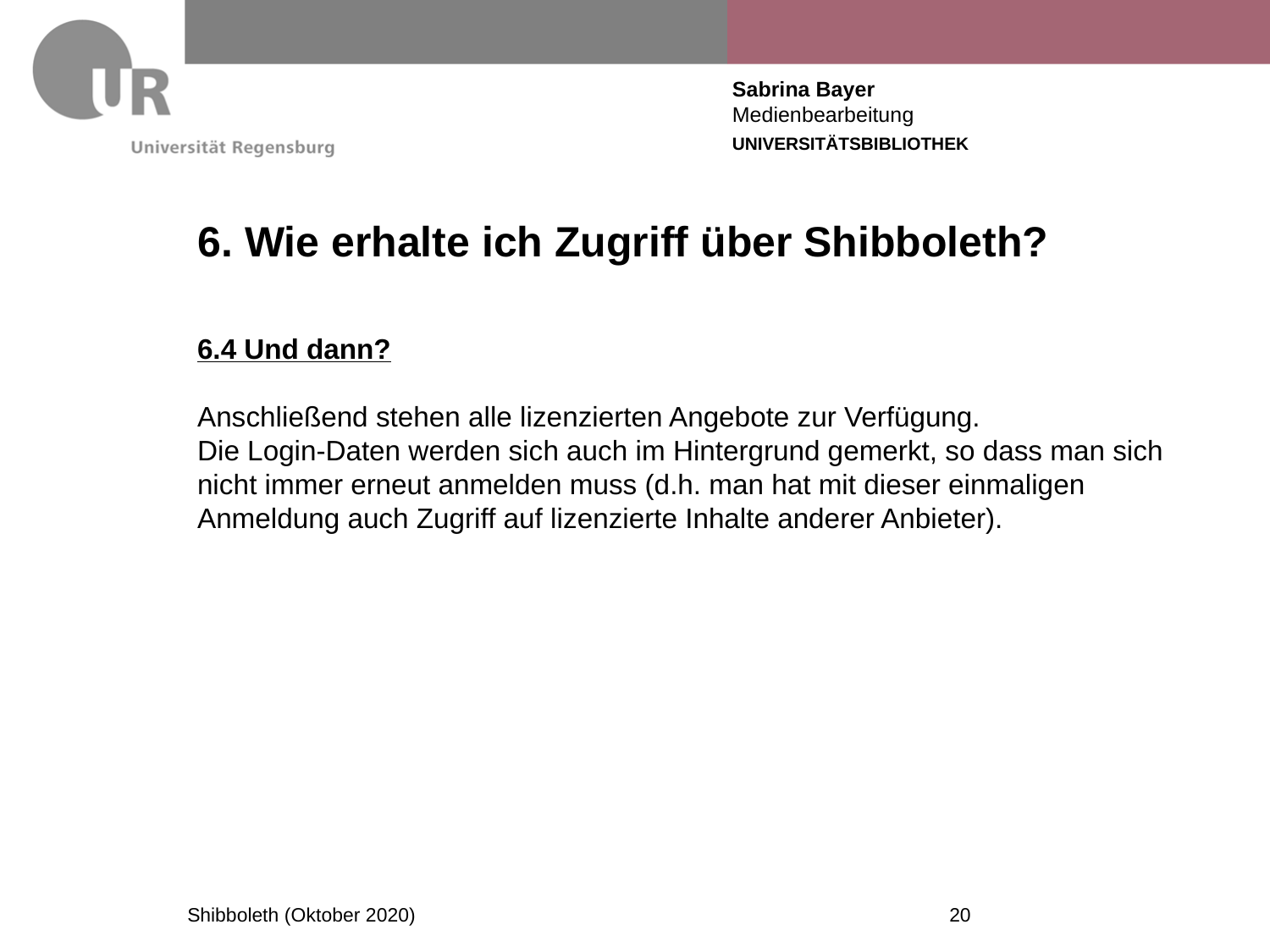

# 6. Wie erhalte ich Zugriff über Shibboleth?
6.4 Und dann?

Anschließend stehen alle lizenzierten Angebote zur Verfügung.
Die Login-Daten werden sich auch im Hintergrund gemerkt, so dass man sich nicht immer erneut anmelden muss (d.h. man hat mit dieser einmaligen Anmeldung auch Zugriff auf lizenzierte Inhalte anderer Anbieter).